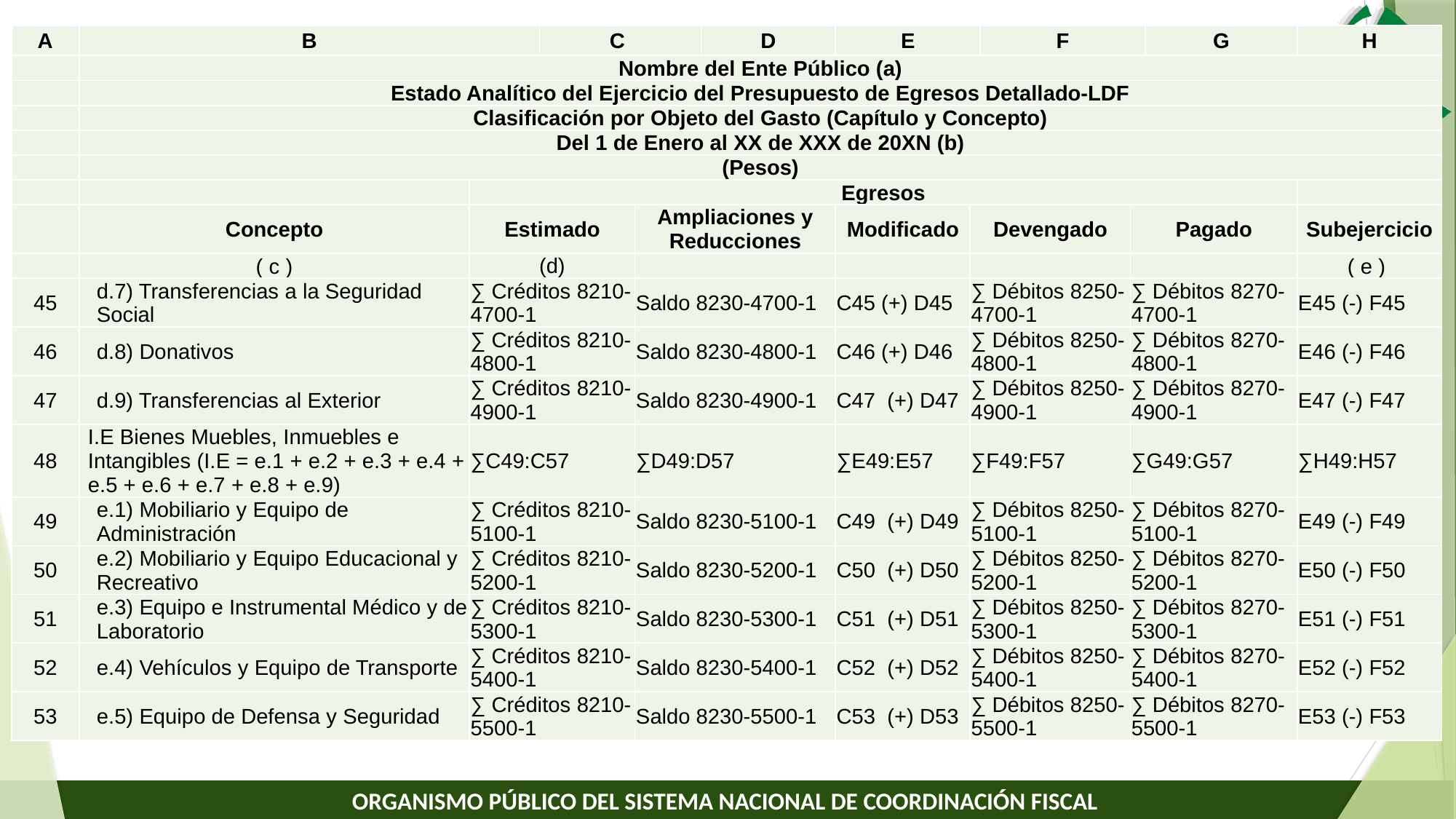

| A | B |  | C |  | D | E |  | F |  | G | H |
| --- | --- | --- | --- | --- | --- | --- | --- | --- | --- | --- | --- |
|  | Nombre del Ente Público (a) |  |  |  |  |  |  |  |  |  |  |
|  | Estado Analítico del Ejercicio del Presupuesto de Egresos Detallado-LDF |  |  |  |  |  |  |  |  |  |  |
|  | Clasificación por Objeto del Gasto (Capítulo y Concepto) |  |  |  |  |  |  |  |  |  |  |
|  | Del 1 de Enero al XX de XXX de 20XN (b) |  |  |  |  |  |  |  |  |  |  |
|  | (Pesos) |  |  |  |  |  |  |  |  |  |  |
|  |  | Egresos |  |  |  |  |  |  |  |  |  |
|  | Concepto | Estimado |  | Ampliaciones y Reducciones |  | Modificado | Devengado |  | Pagado |  | Subejercicio |
|  | ( c ) | (d) |  |  |  |  |  |  |  |  | ( e ) |
| 45 | d.7) Transferencias a la Seguridad Social | ∑ Créditos 8210-4700-1 |  | Saldo 8230-4700-1 |  | C45 (+) D45 | ∑ Débitos 8250-4700-1 |  | ∑ Débitos 8270-4700-1 |  | E45 (-) F45 |
| 46 | d.8) Donativos | ∑ Créditos 8210-4800-1 |  | Saldo 8230-4800-1 |  | C46 (+) D46 | ∑ Débitos 8250-4800-1 |  | ∑ Débitos 8270-4800-1 |  | E46 (-) F46 |
| 47 | d.9) Transferencias al Exterior | ∑ Créditos 8210-4900-1 |  | Saldo 8230-4900-1 |  | C47 (+) D47 | ∑ Débitos 8250-4900-1 |  | ∑ Débitos 8270-4900-1 |  | E47 (-) F47 |
| 48 | I.E Bienes Muebles, Inmuebles e Intangibles (I.E = e.1 + e.2 + e.3 + e.4 + e.5 + e.6 + e.7 + e.8 + e.9) | ∑C49:C57 |  | ∑D49:D57 |  | ∑E49:E57 | ∑F49:F57 |  | ∑G49:G57 |  | ∑H49:H57 |
| 49 | e.1) Mobiliario y Equipo de Administración | ∑ Créditos 8210-5100-1 |  | Saldo 8230-5100-1 |  | C49 (+) D49 | ∑ Débitos 8250-5100-1 |  | ∑ Débitos 8270-5100-1 |  | E49 (-) F49 |
| 50 | e.2) Mobiliario y Equipo Educacional y Recreativo | ∑ Créditos 8210-5200-1 |  | Saldo 8230-5200-1 |  | C50 (+) D50 | ∑ Débitos 8250-5200-1 |  | ∑ Débitos 8270-5200-1 |  | E50 (-) F50 |
| 51 | e.3) Equipo e Instrumental Médico y de Laboratorio | ∑ Créditos 8210-5300-1 |  | Saldo 8230-5300-1 |  | C51 (+) D51 | ∑ Débitos 8250-5300-1 |  | ∑ Débitos 8270-5300-1 |  | E51 (-) F51 |
| 52 | e.4) Vehículos y Equipo de Transporte | ∑ Créditos 8210-5400-1 |  | Saldo 8230-5400-1 |  | C52 (+) D52 | ∑ Débitos 8250-5400-1 |  | ∑ Débitos 8270-5400-1 |  | E52 (-) F52 |
| 53 | e.5) Equipo de Defensa y Seguridad | ∑ Créditos 8210-5500-1 |  | Saldo 8230-5500-1 |  | C53 (+) D53 | ∑ Débitos 8250-5500-1 |  | ∑ Débitos 8270-5500-1 |  | E53 (-) F53 |